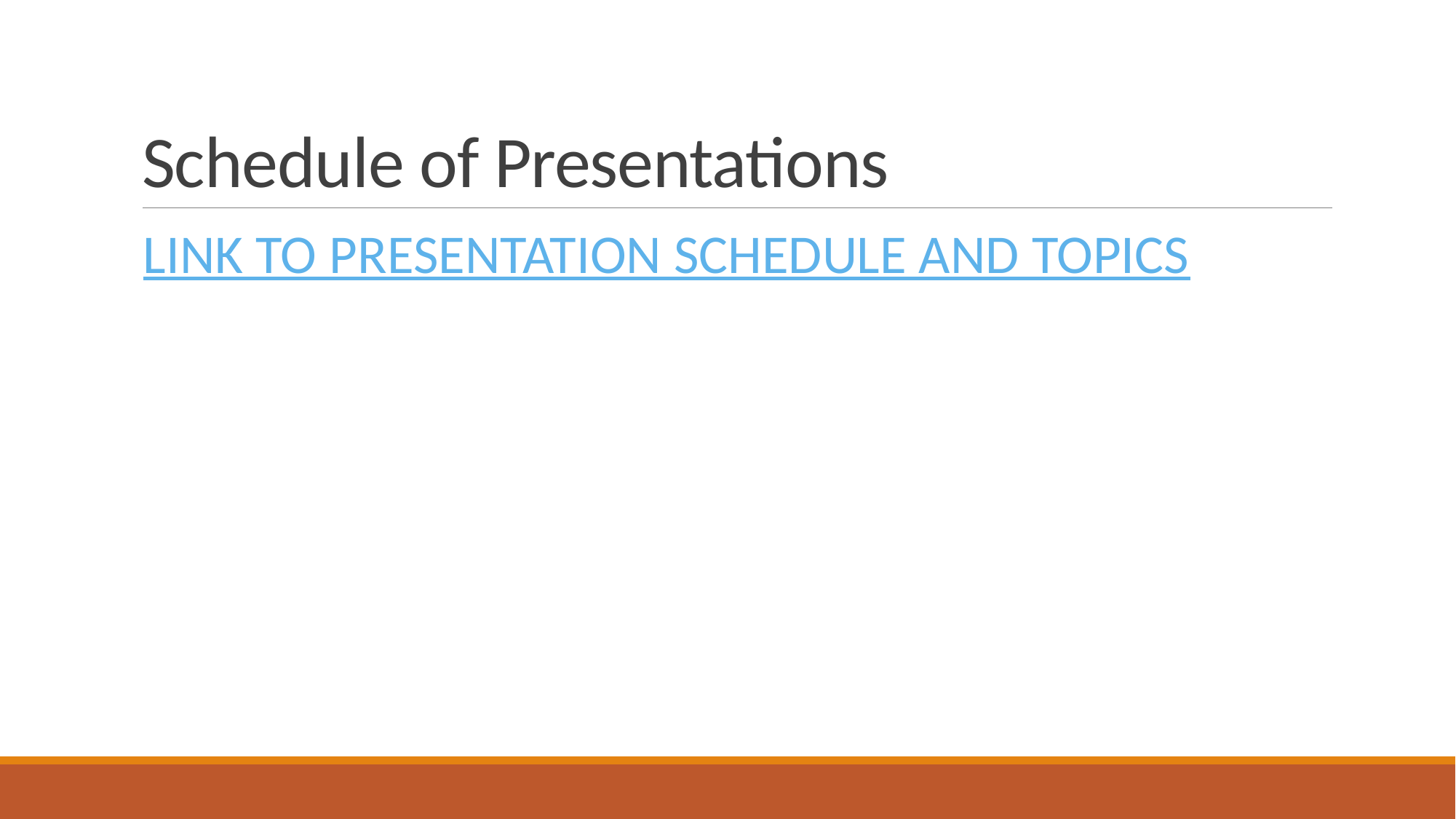

# Schedule of Presentations
LINK TO PRESENTATION SCHEDULE AND TOPICS